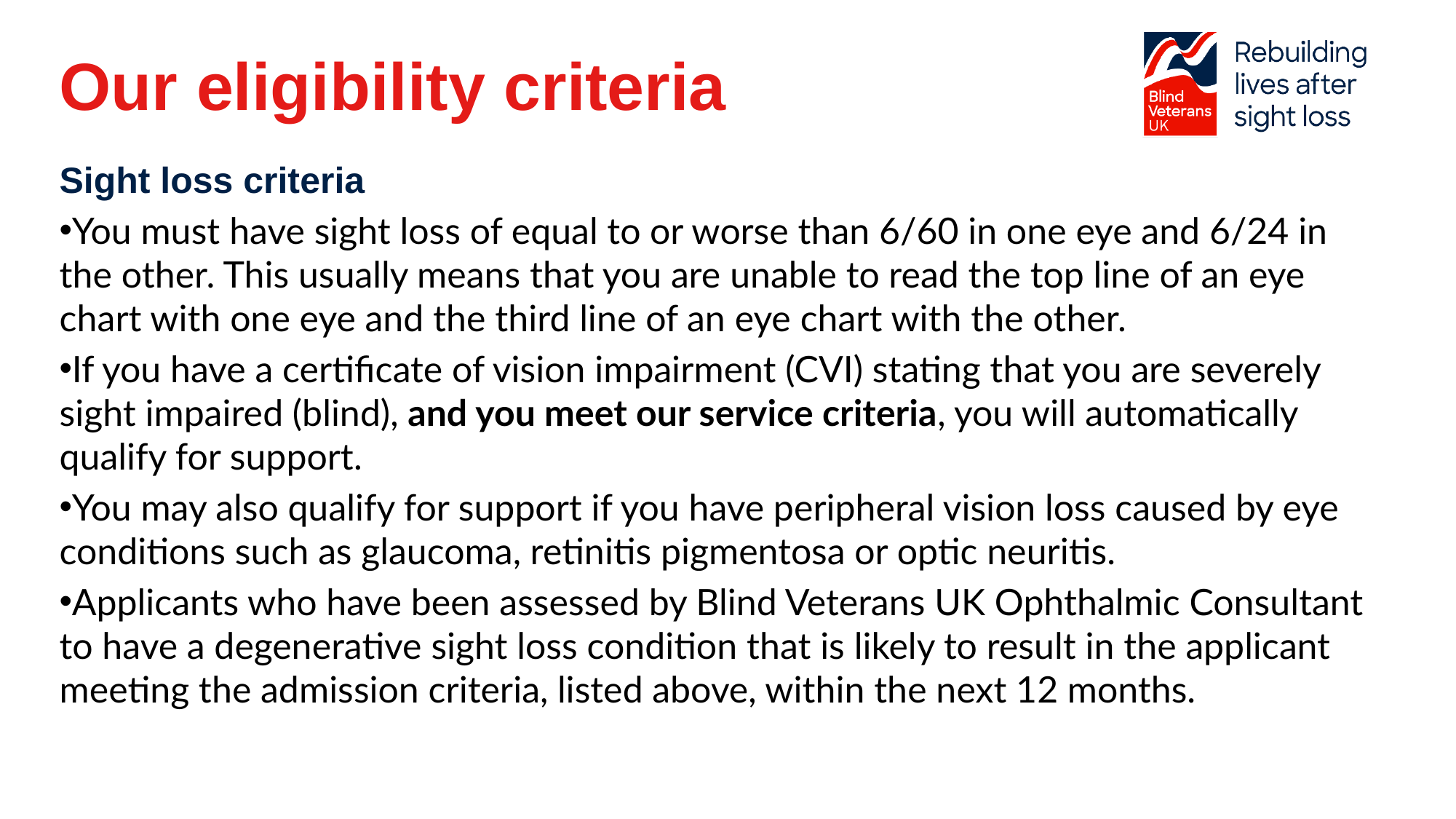

Our eligibility criteria

Sight loss criteria
You must have sight loss of equal to or worse than 6/60 in one eye and 6/24 in the other. This usually means that you are unable to read the top line of an eye chart with one eye and the third line of an eye chart with the other.
If you have a certificate of vision impairment (CVI) stating that you are severely sight impaired (blind), and you meet our service criteria, you will automatically qualify for support.
You may also qualify for support if you have peripheral vision loss caused by eye conditions such as glaucoma, retinitis pigmentosa or optic neuritis.
Applicants who have been assessed by Blind Veterans UK Ophthalmic Consultant to have a degenerative sight loss condition that is likely to result in the applicant meeting the admission criteria, listed above, within the next 12 months.